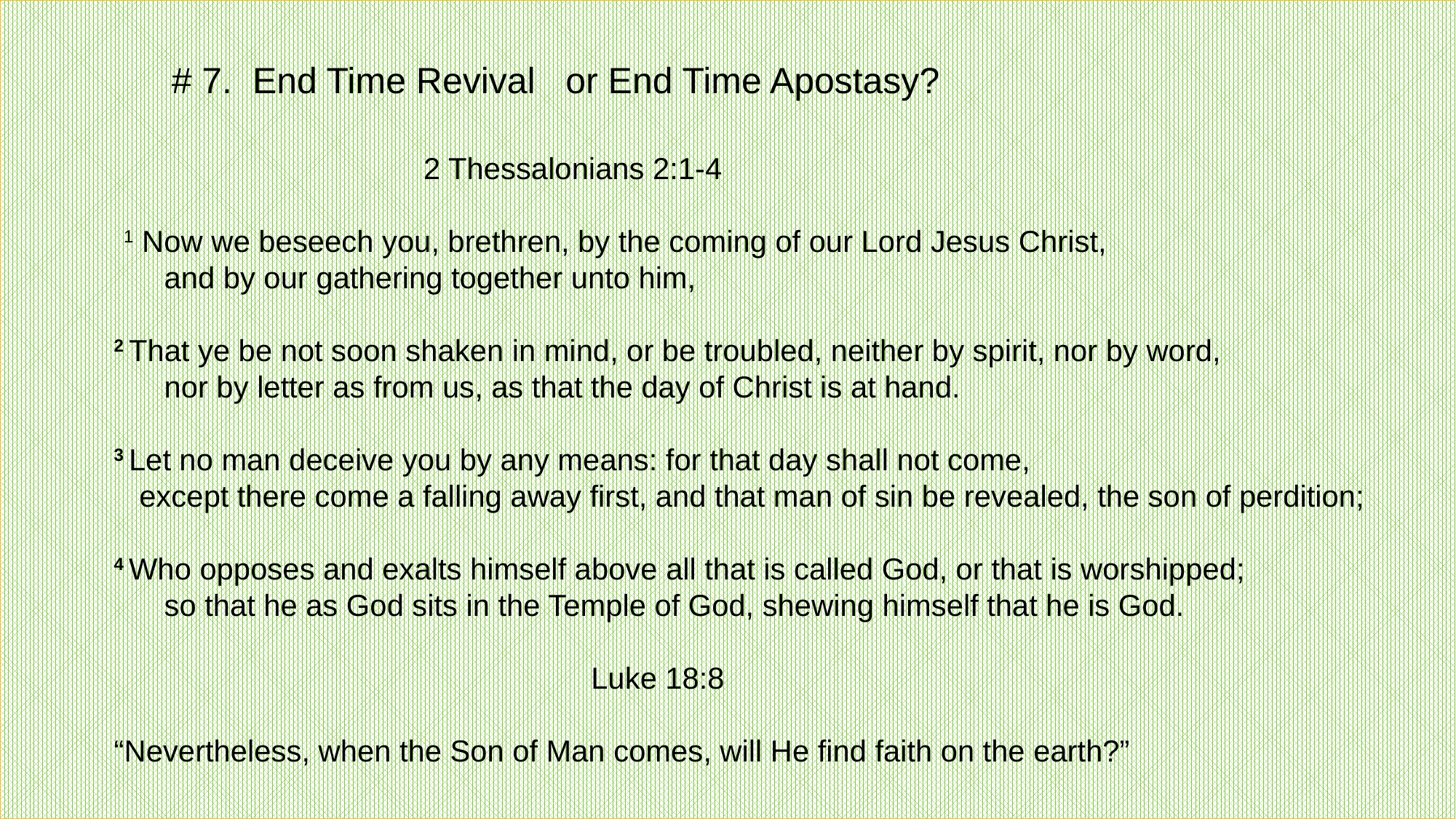

# 7.  End Time Revival   or End Time Apostasy?

                                                               2 Thessalonians 2:1-4

  1 Now we beseech you, brethren, by the coming of our Lord Jesus Christ,
      and by our gathering together unto him,

2 That ye be not soon shaken in mind, or be troubled, neither by spirit, nor by word,
      nor by letter as from us, as that the day of Christ is at hand.

3 Let no man deceive you by any means: for that day shall not come,
   except there come a falling away first, and that man of sin be revealed, the son of perdition;

4 Who opposes and exalts himself above all that is called God, or that is worshipped;
      so that he as God sits in the Temple of God, shewing himself that he is God.

                                                         Luke 18:8

“Nevertheless, when the Son of Man comes, will He find faith on the earth?”